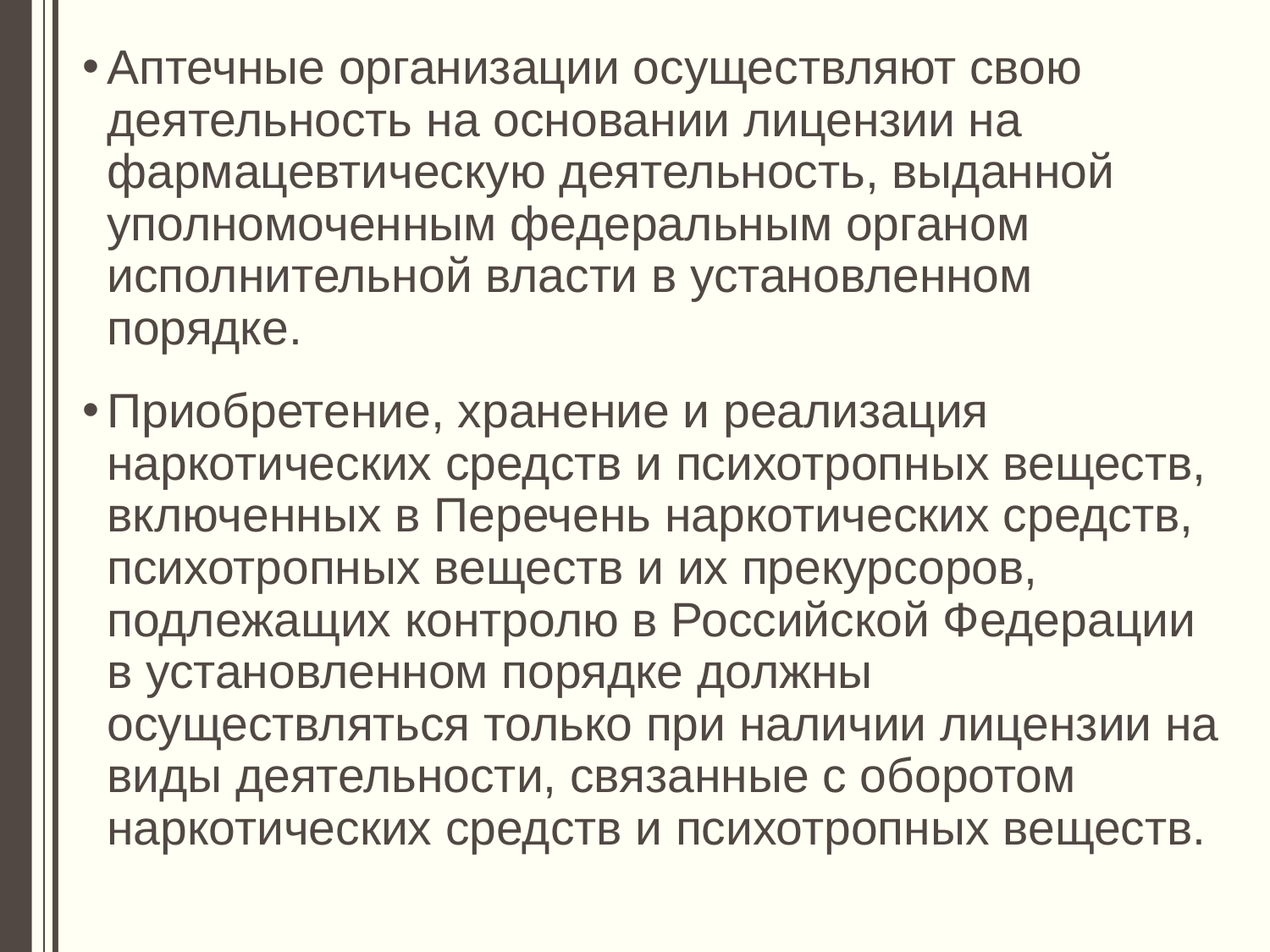

Аптечные организации осуществляют свою деятельность на основании лицензии на фармацевтическую деятельность, выданной уполномоченным федеральным органом исполнительной власти в установленном порядке.
Приобретение, хранение и реализация наркотических средств и психотропных веществ, включенных в Перечень наркотических средств, психотропных веществ и их прекурсоров, подлежащих контролю в Российской Федерации в установленном порядке должны осуществляться только при наличии лицензии на виды деятельности, связанные с оборотом наркотических средств и психотропных веществ.